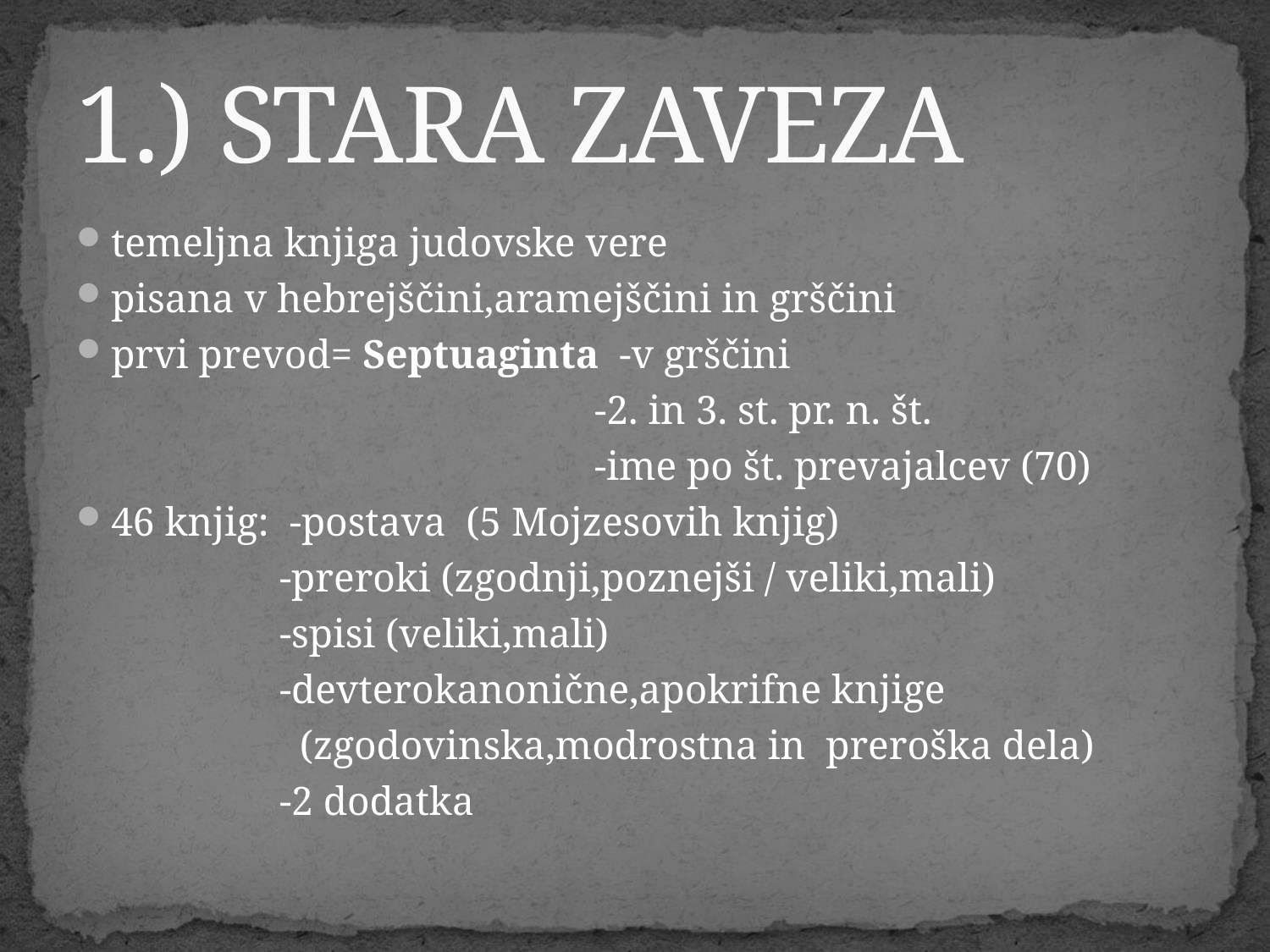

# 1.) STARA ZAVEZA
temeljna knjiga judovske vere
pisana v hebrejščini,aramejščini in grščini
prvi prevod= Septuaginta  -v grščini
                                                   -2. in 3. st. pr. n. št.
                                                   -ime po št. prevajalcev (70)
46 knjig:  -postava  (5 Mojzesovih knjig)
                    -preroki (zgodnji,poznejši / veliki,mali)
                    -spisi (veliki,mali)
                    -devterokanonične,apokrifne knjige
                      (zgodovinska,modrostna in  preroška dela)
                    -2 dodatka